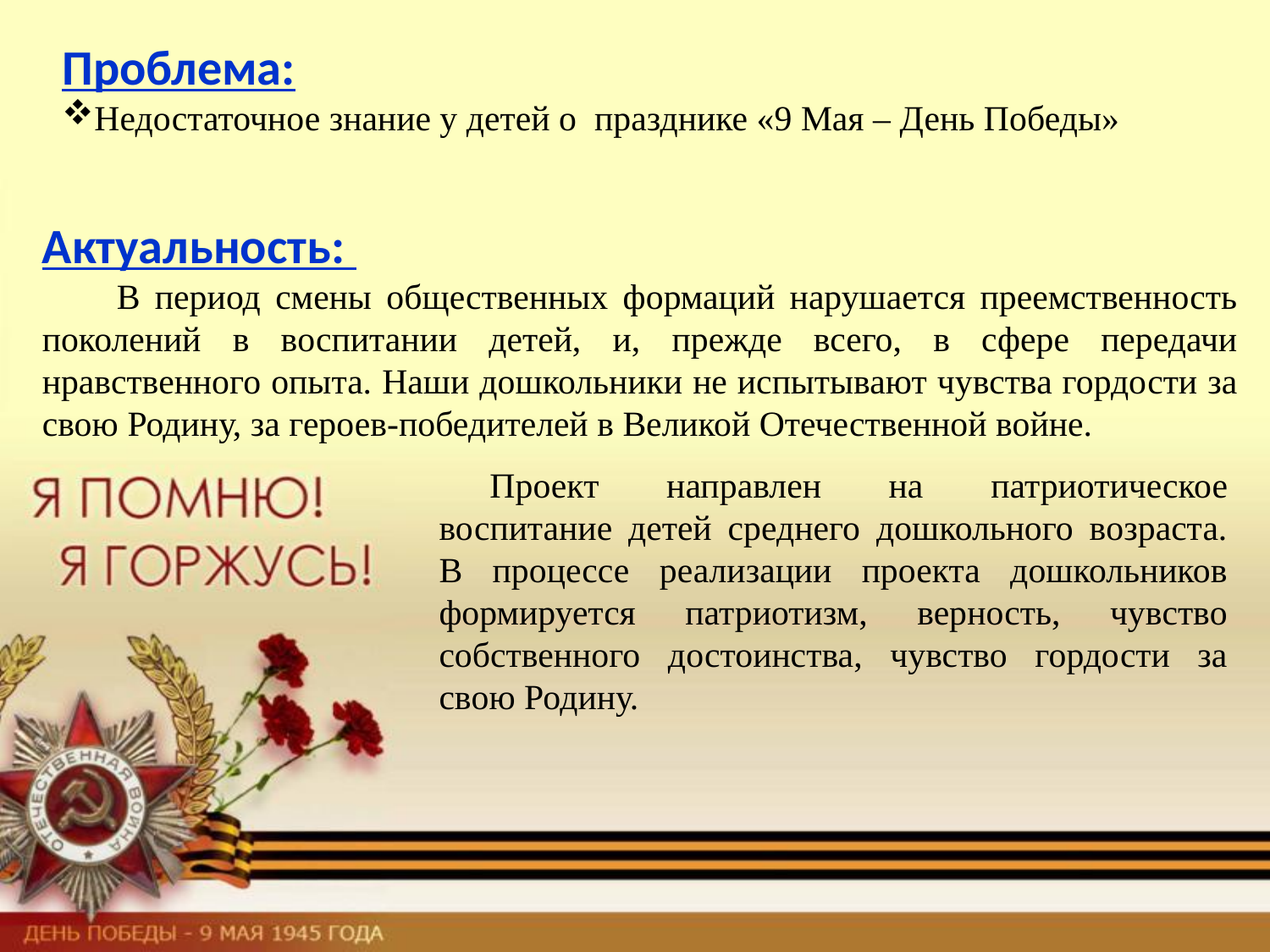

Проблема:
Недостаточное знание у детей о  празднике «9 Мая – День Победы»

Актуальность:
В период смены общественных формаций нарушается преемственность поколений в воспитании детей, и, прежде всего, в сфере передачи нравственного опыта. Наши дошкольники не испытывают чувства гордости за свою Родину, за героев-победителей в Великой Отечественной войне.

Проект направлен на патриотическое воспитание детей среднего дошкольного возраста. В процессе реализации проекта дошкольников формируется патриотизм, верность, чувство собственного достоинства, чувство гордости за свою Родину.